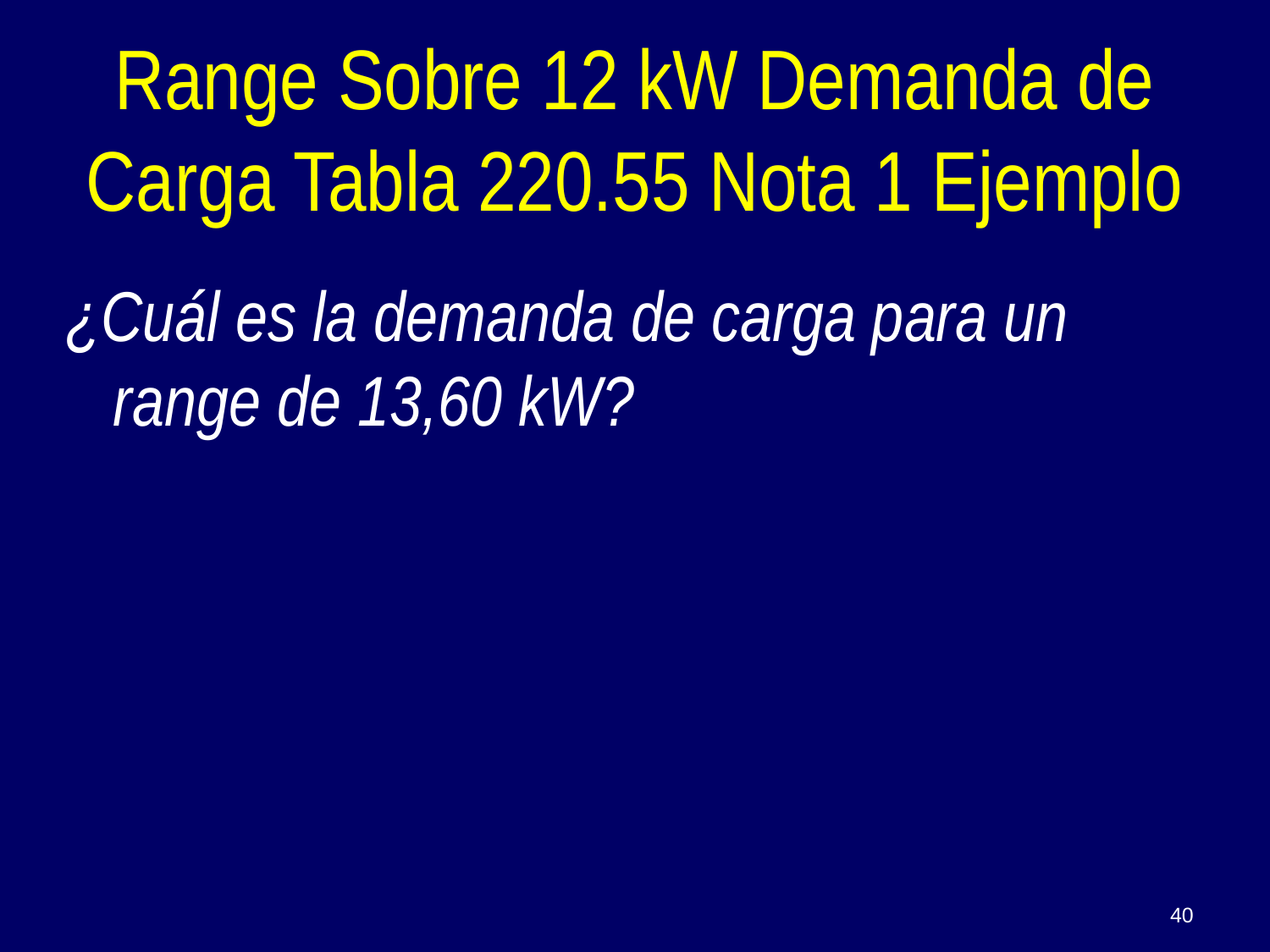

Range Sobre 12 kW Demanda de Carga Tabla 220.55 Nota 1 Ejemplo
¿Cuál es la demanda de carga para un range de 13,60 kW?
40